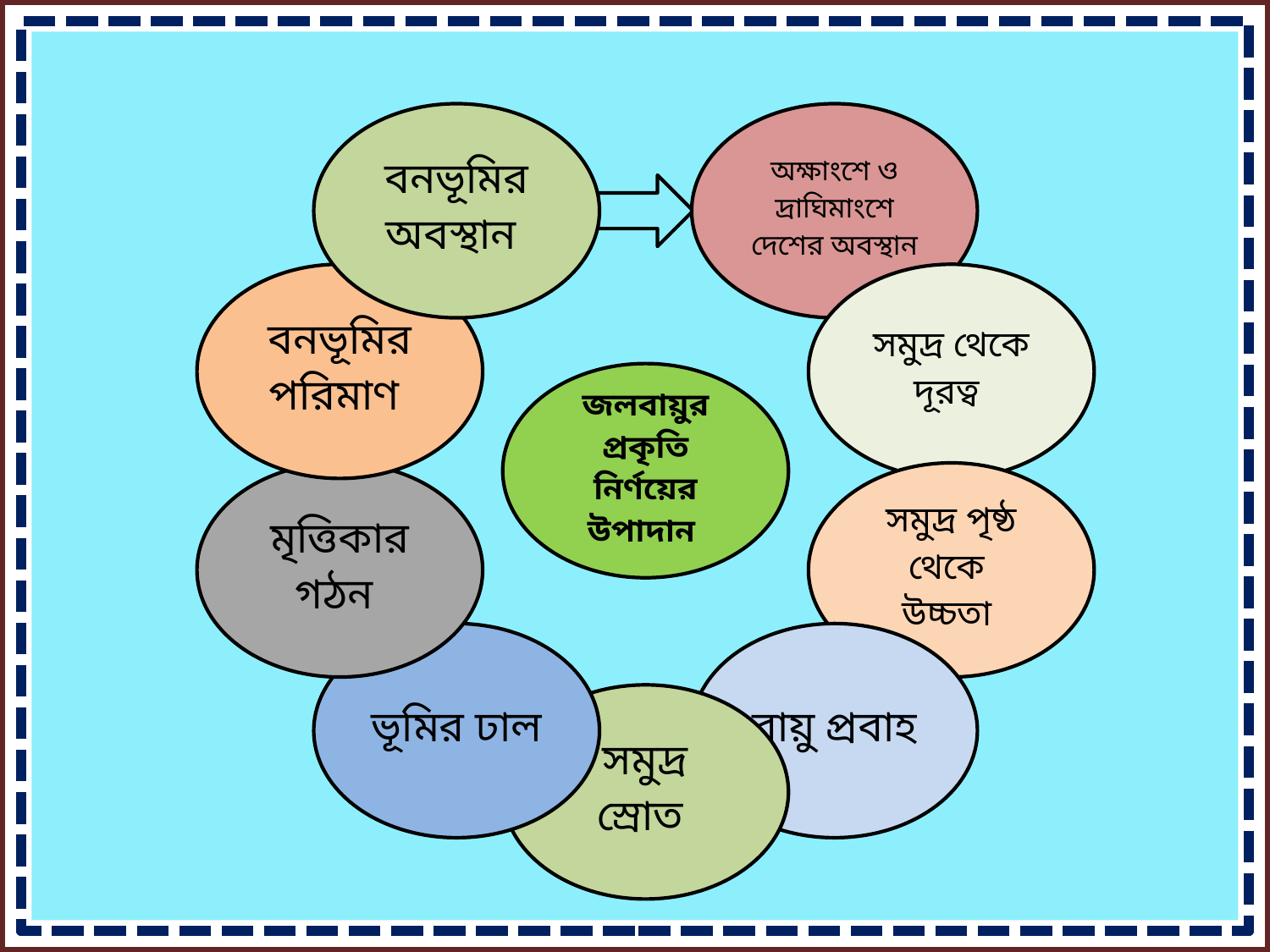

জলবায়ুর প্রকৃতি নির্ণয়ের উপাদান
অক্ষাংশে ও দ্রাঘিমাংশে দেশের অবস্থান
সমুদ্র থেকে দূরত্ব
সমুদ্র পৃষ্ঠ থেকে  উচ্চতা
বায়ু প্রবাহ
সমুদ্র স্রোত
ভূমির ঢাল
মৃত্তিকার গঠন
বনভূমির পরিমাণ
বনভূমির অবস্থান